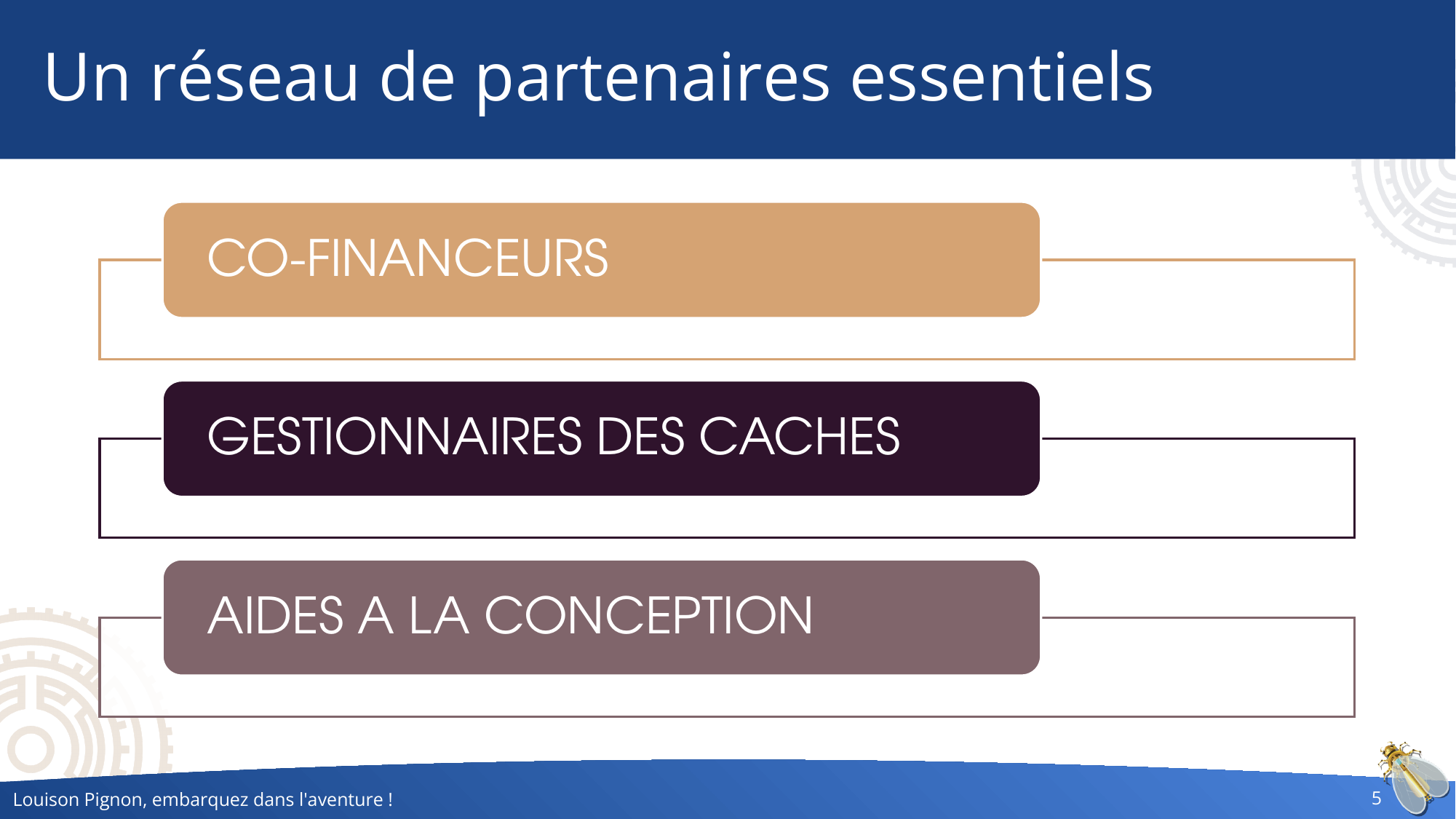

# Un réseau de partenaires essentiels
CO-FINANCEURS
GESTIONNAIRES DES CACHES
AIDES A LA CONCEPTION
Louison Pignon, embarquez dans l'aventure !
5